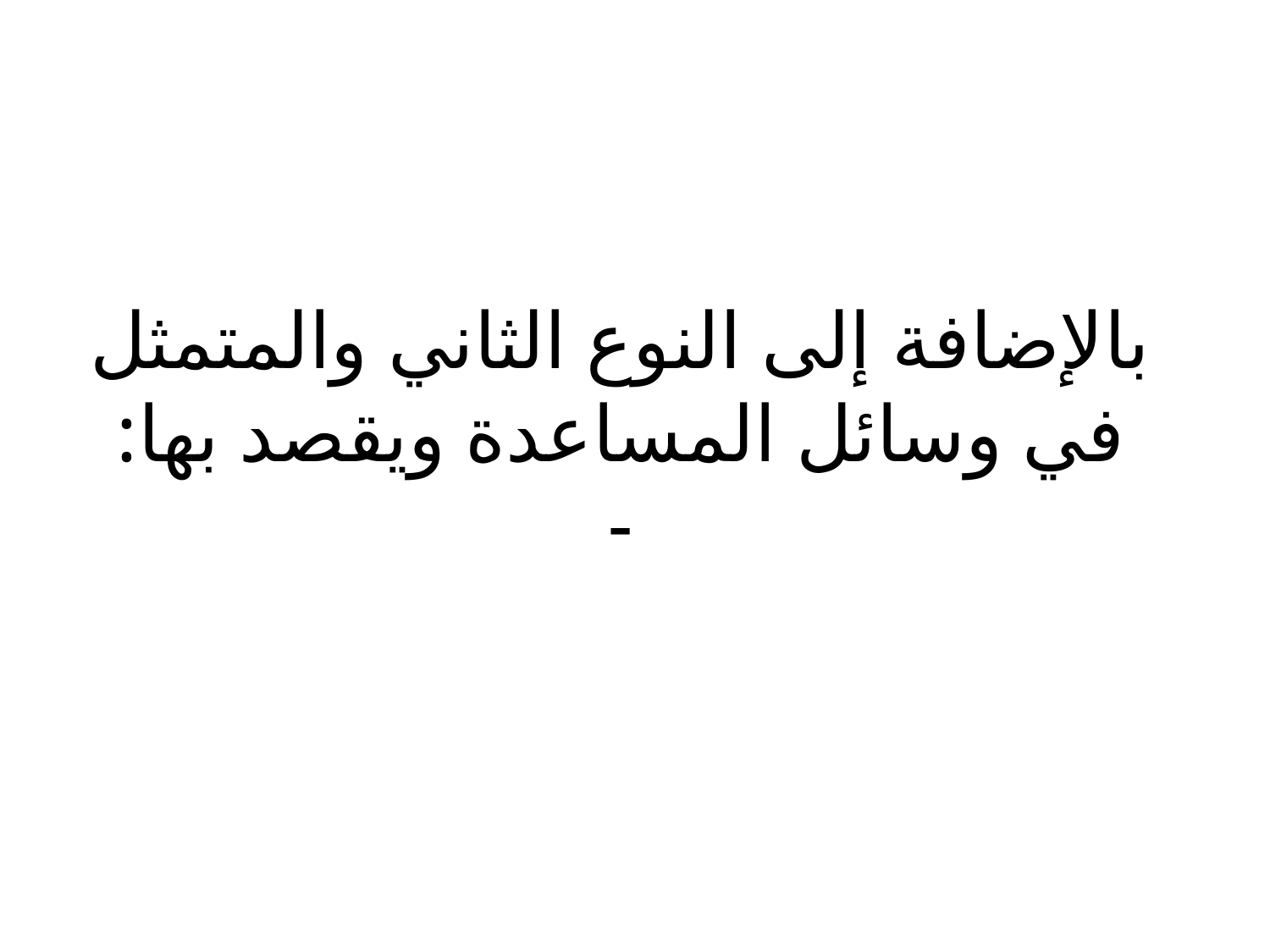

# بالإضافة إلى النوع الثاني والمتمثل في وسائل المساعدة ويقصد بها: -